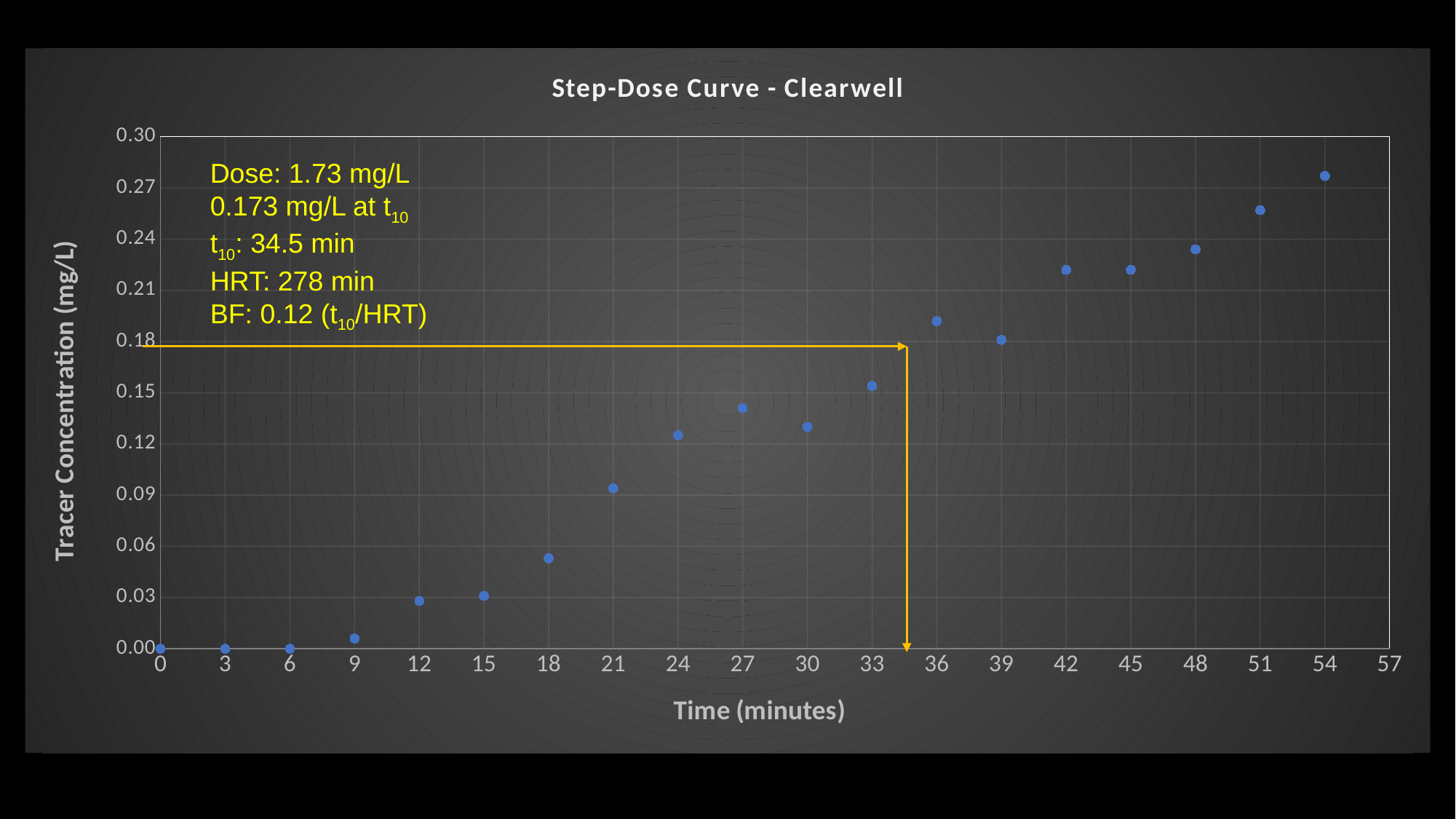

Step

### Chart: Step-Dose Curve - Clearwell

| Category |  |
|---|---|
Dose: 1.73 mg/L
0.173 mg/L at t10
t10: 34.5 min
HRT: 278 min
BF: 0.12 (t10/HRT)